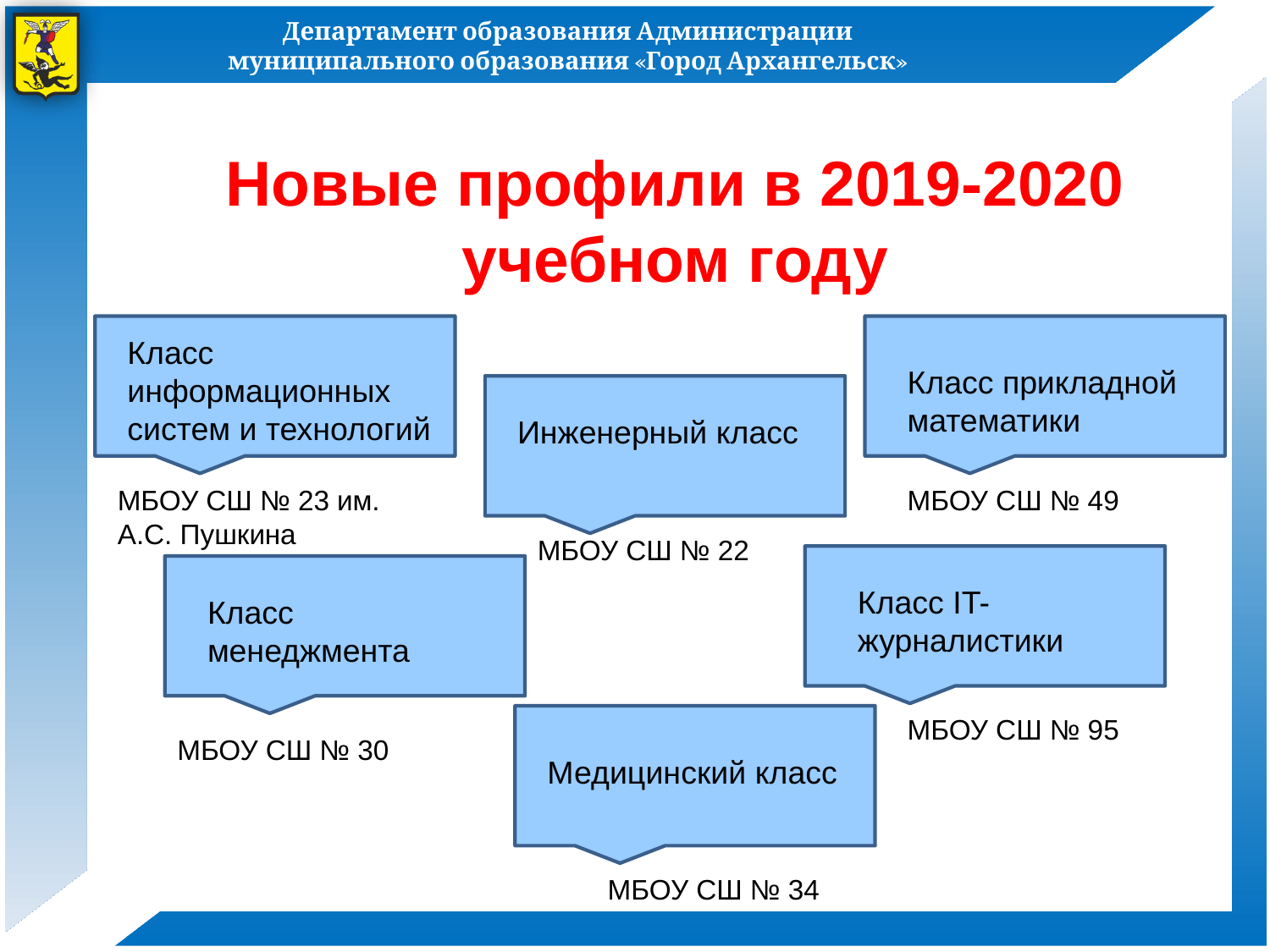

Новые профили в 2019-2020 учебном году

Класс информационных систем и технологий
Класс прикладной математики

Инженерный класс
МБОУ СШ № 23 им. А.С. Пушкина
МБОУ СШ № 49
МБОУ СШ № 22

Класс IT- журналистики
Класс менеджмента

МБОУ СШ № 95
МБОУ СШ № 30
Медицинский класс
МБОУ СШ № 34